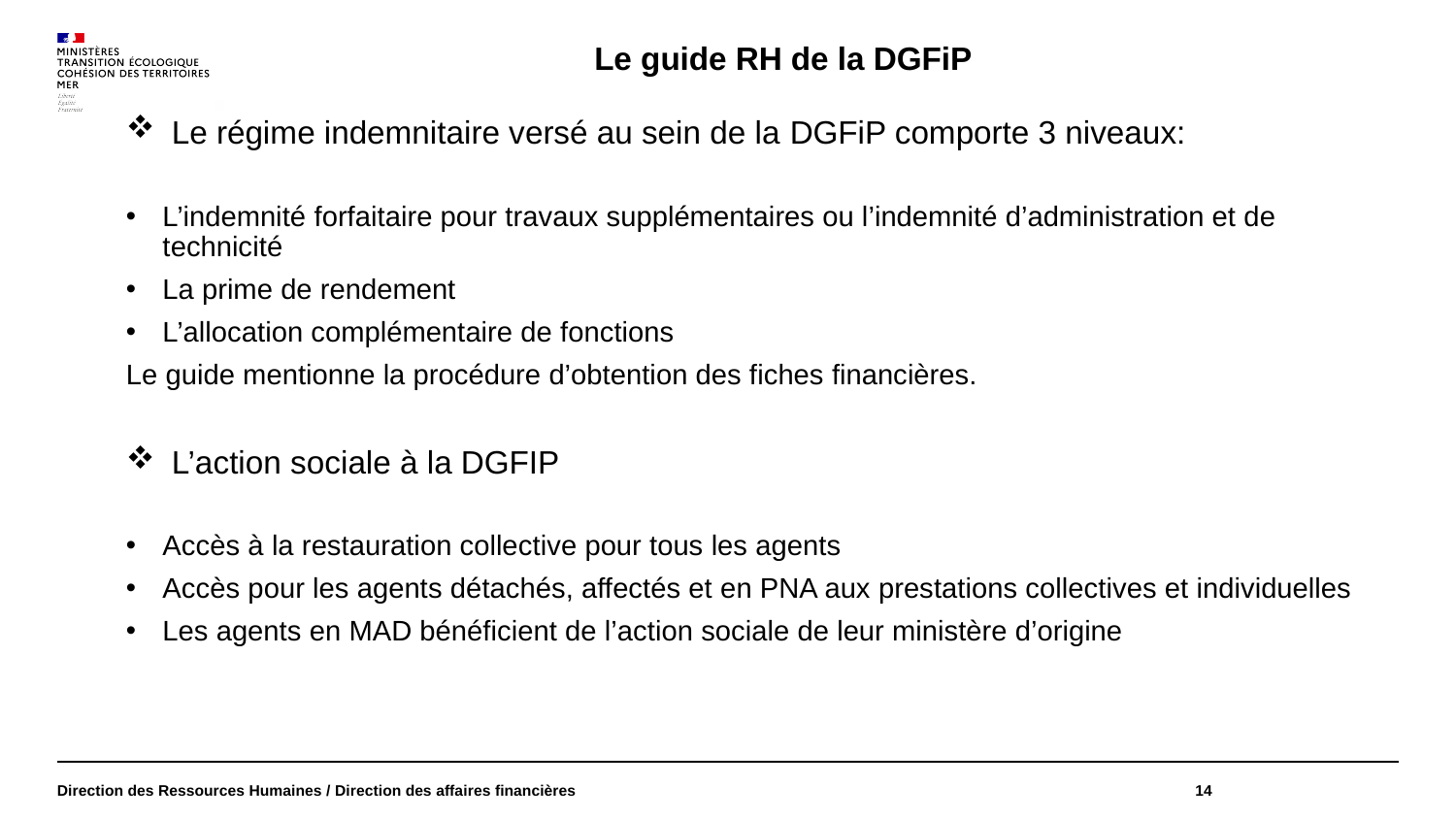

Le guide RH de la DGFiP
Le régime indemnitaire versé au sein de la DGFiP comporte 3 niveaux:

L’indemnité forfaitaire pour travaux supplémentaires ou l’indemnité d’administration et de technicité
La prime de rendement
L’allocation complémentaire de fonctions
Le guide mentionne la procédure d’obtention des fiches financières.

L’action sociale à la DGFIP

Accès à la restauration collective pour tous les agents
Accès pour les agents détachés, affectés et en PNA aux prestations collectives et individuelles
Les agents en MAD bénéficient de l’action sociale de leur ministère d’origine
Direction des Ressources Humaines / Direction des affaires financières
14